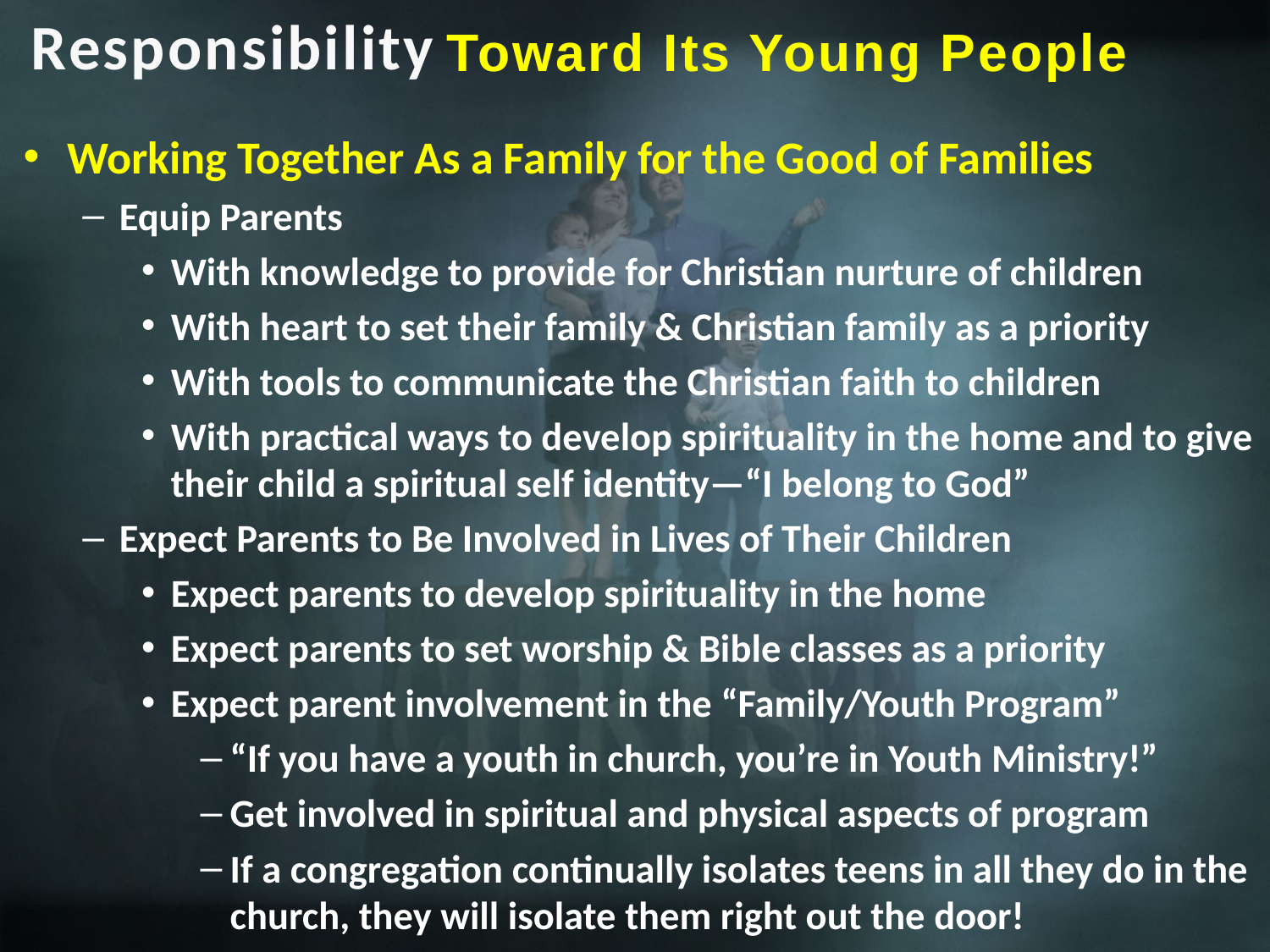

Responsibility
Toward Its Young People
Working Together As a Family for the Good of Families
Equip Parents
With knowledge to provide for Christian nurture of children
With heart to set their family & Christian family as a priority
With tools to communicate the Christian faith to children
With practical ways to develop spirituality in the home and to give their child a spiritual self identity—“I belong to God”
Expect Parents to Be Involved in Lives of Their Children
Expect parents to develop spirituality in the home
Expect parents to set worship & Bible classes as a priority
Expect parent involvement in the “Family/Youth Program”
“If you have a youth in church, you’re in Youth Ministry!”
Get involved in spiritual and physical aspects of program
If a congregation continually isolates teens in all they do in the church, they will isolate them right out the door!